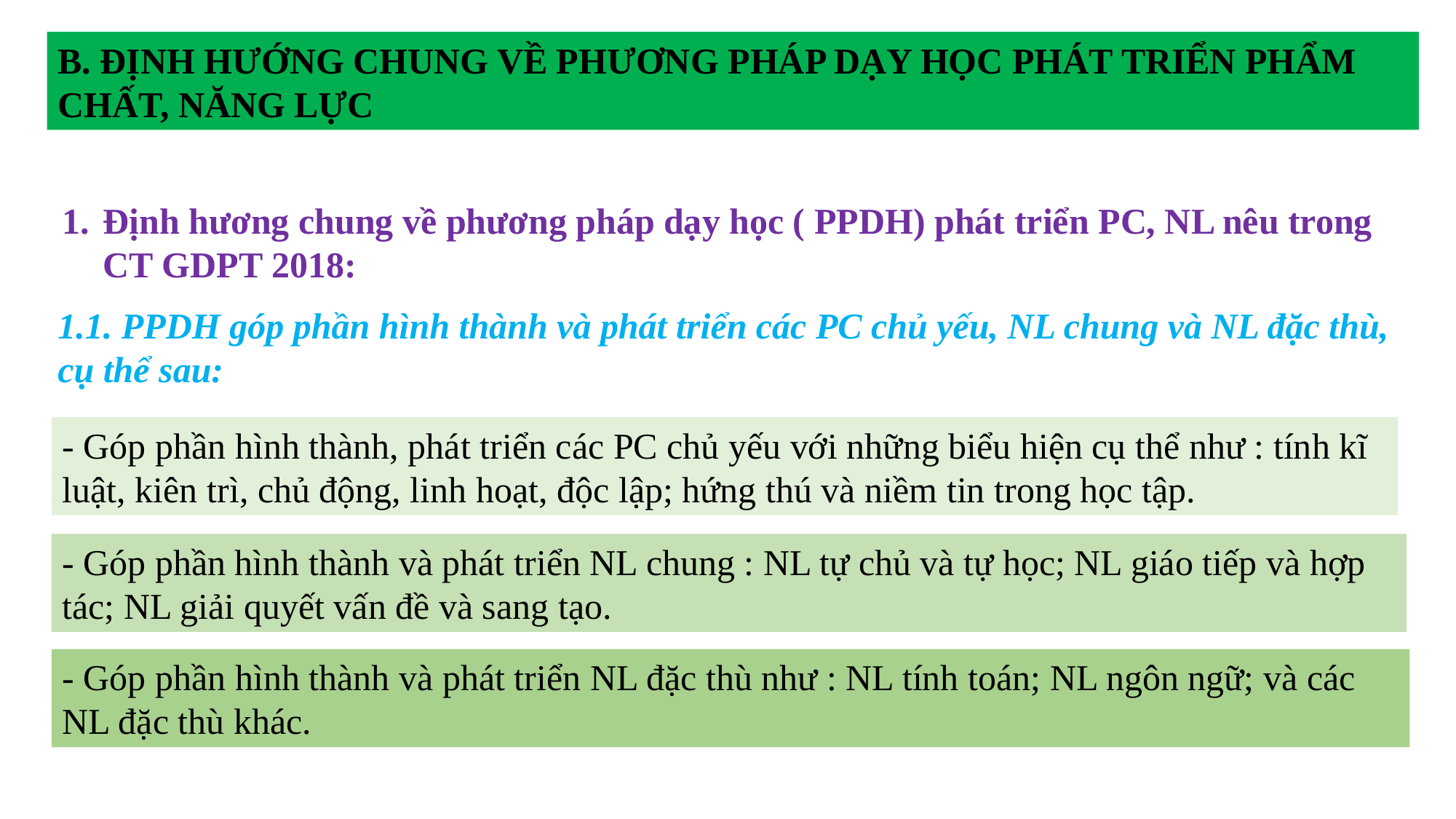

B. ĐỊNH HƯỚNG CHUNG VỀ PHƯƠNG PHÁP DẠY HỌC PHÁT TRIỂN PHẨM CHẤT, NĂNG LỰC
Định hương chung về phương pháp dạy học ( PPDH) phát triển PC, NL nêu trong CT GDPT 2018:
1.1. PPDH góp phần hình thành và phát triển các PC chủ yếu, NL chung và NL đặc thù, cụ thể sau:
- Góp phần hình thành, phát triển các PC chủ yếu với những biểu hiện cụ thể như : tính kĩ luật, kiên trì, chủ động, linh hoạt, độc lập; hứng thú và niềm tin trong học tập.
- Góp phần hình thành và phát triển NL chung : NL tự chủ và tự học; NL giáo tiếp và hợp tác; NL giải quyết vấn đề và sang tạo.
- Góp phần hình thành và phát triển NL đặc thù như : NL tính toán; NL ngôn ngữ; và các NL đặc thù khác.